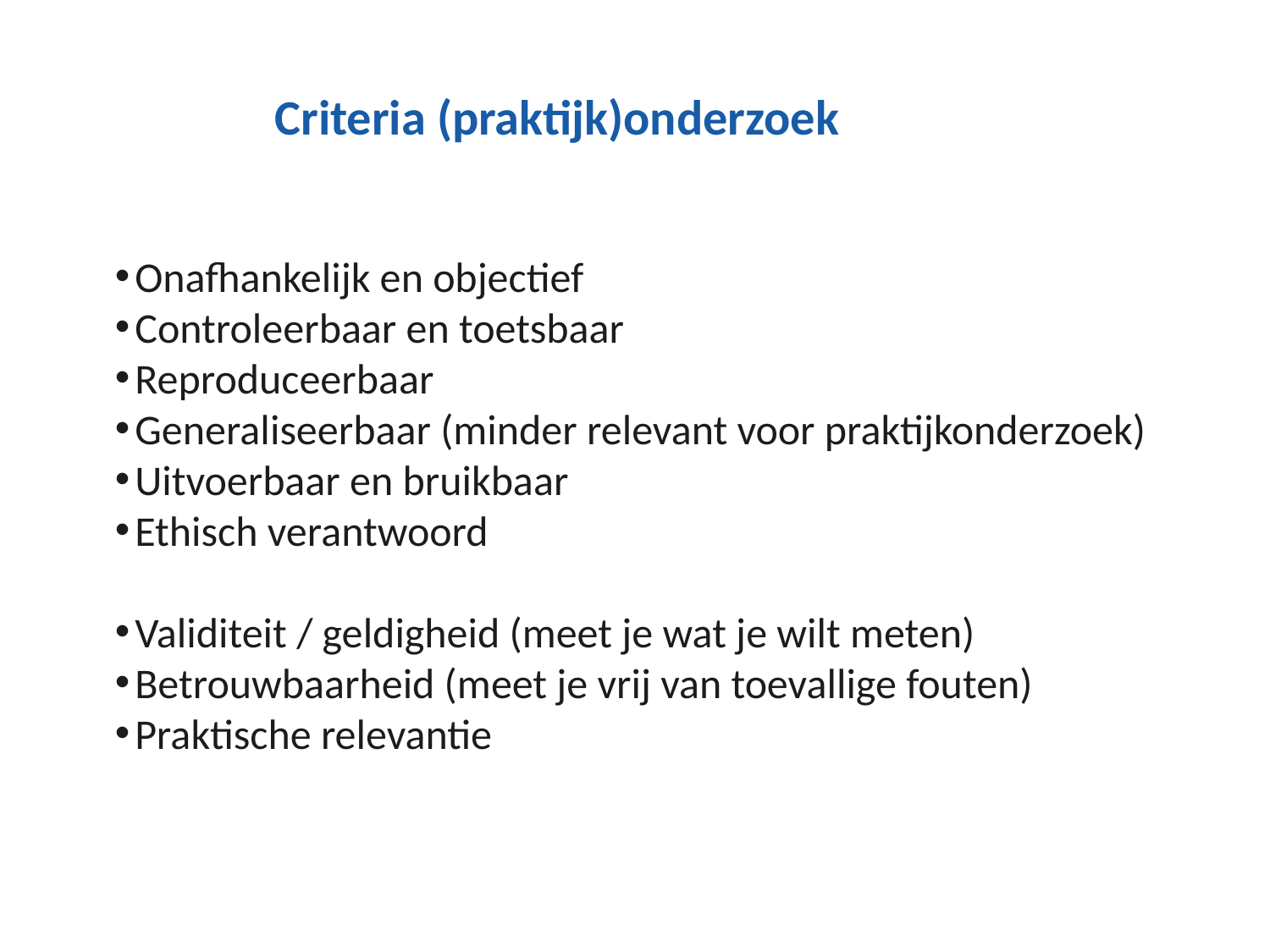

# Criteria (praktijk)onderzoek
Onafhankelijk en objectief
Controleerbaar en toetsbaar
Reproduceerbaar
Generaliseerbaar (minder relevant voor praktijkonderzoek)
Uitvoerbaar en bruikbaar
Ethisch verantwoord

Validiteit / geldigheid (meet je wat je wilt meten)
Betrouwbaarheid (meet je vrij van toevallige fouten)
Praktische relevantie